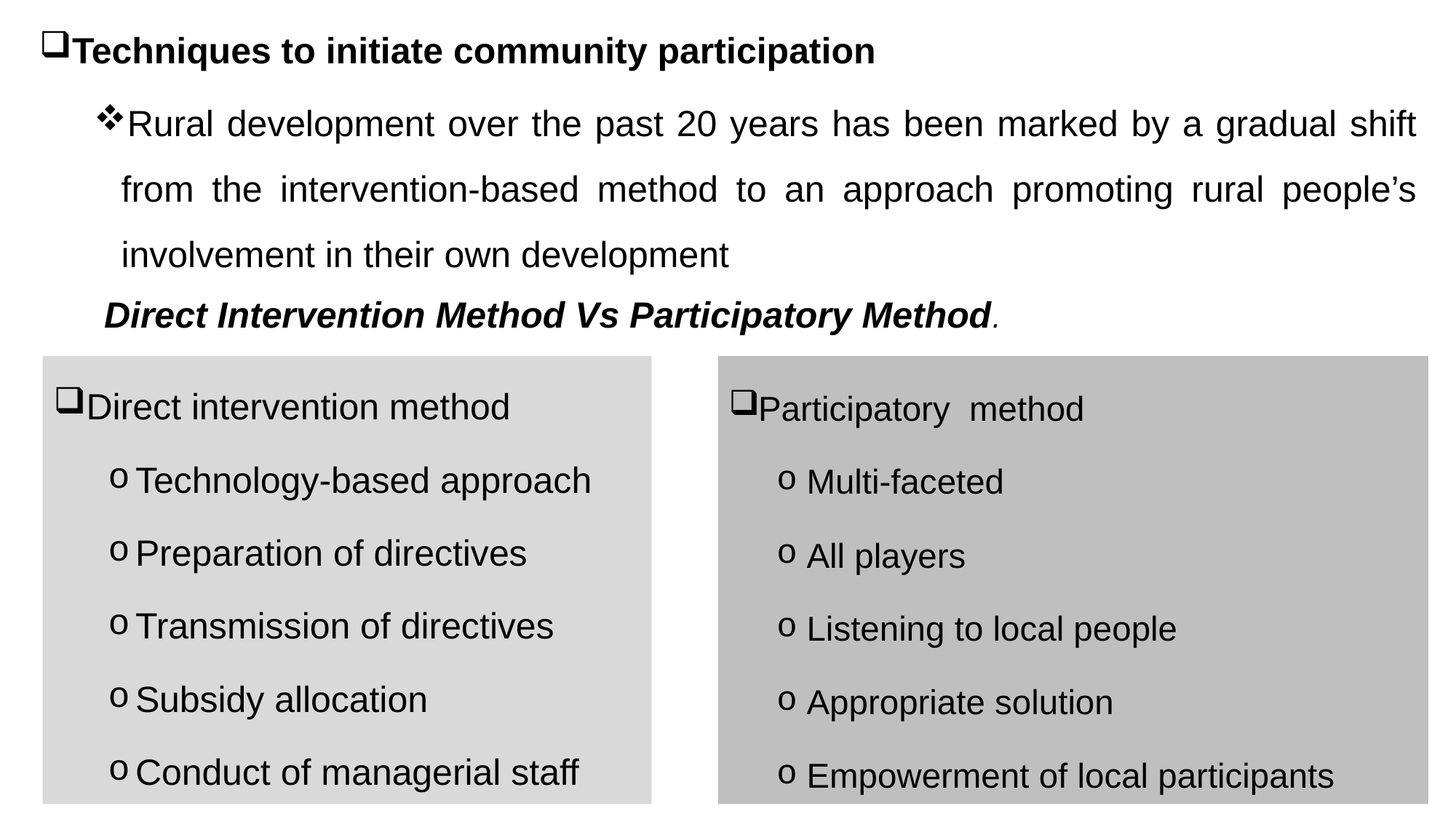

Techniques to initiate community participation
Rural development over the past 20 years has been marked by a gradual shift from the intervention-based method to an approach promoting rural people’s involvement in their own development

Direct Intervention Method Vs Participatory Method.
Direct intervention method
Technology-based approach
Preparation of directives
Transmission of directives
Subsidy allocation
Conduct of managerial staff
Participatory  method
Multi-faceted
All players
Listening to local people
Appropriate solution
Empowerment of local participants